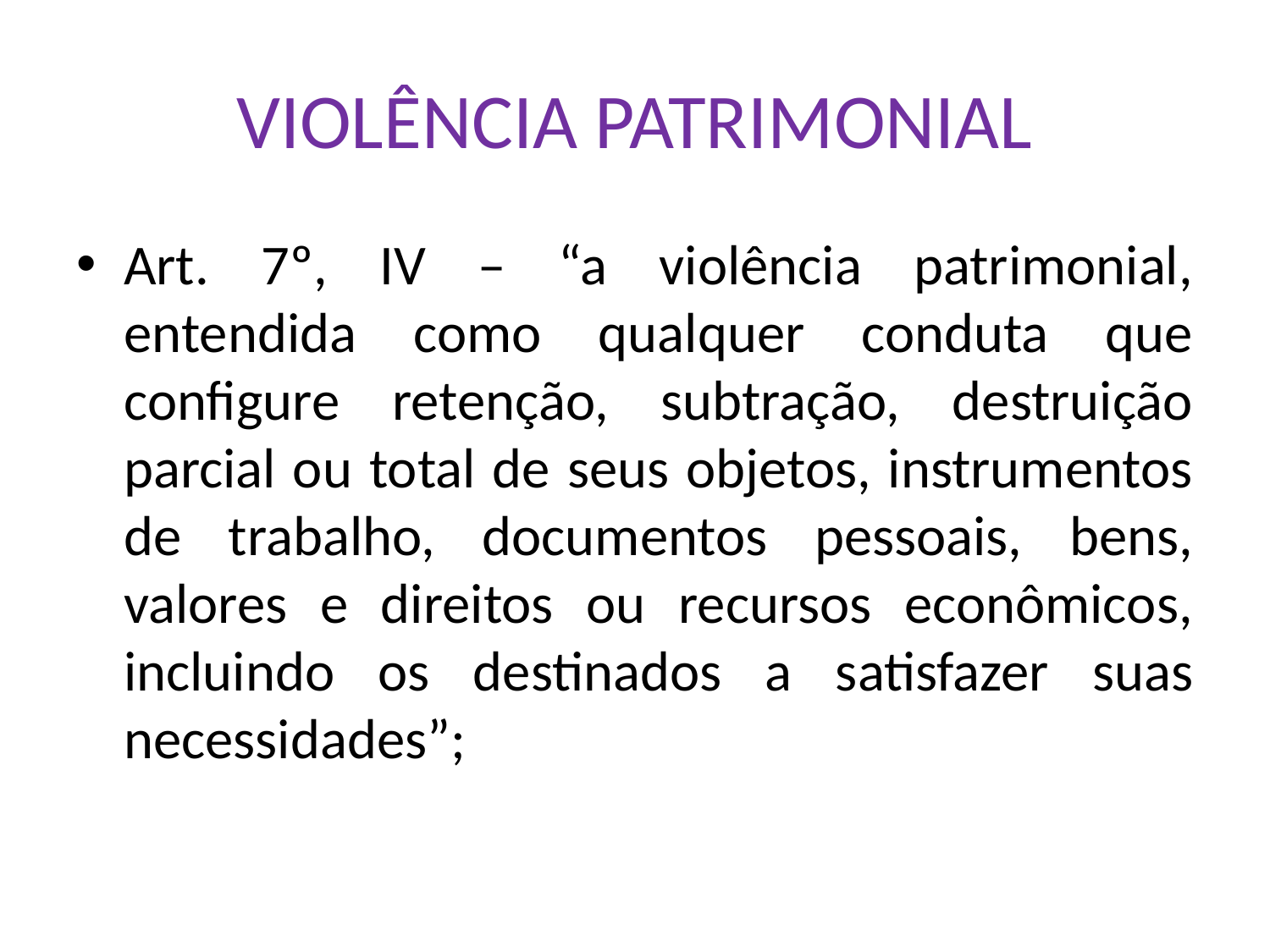

# VIOLÊNCIA PATRIMONIAL
Art. 7º, IV – “a violência patrimonial, entendida como qualquer conduta que configure retenção, subtração, destruição parcial ou total de seus objetos, instrumentos de trabalho, documentos pessoais, bens, valores e direitos ou recursos econômicos, incluindo os destinados a satisfazer suas necessidades”;